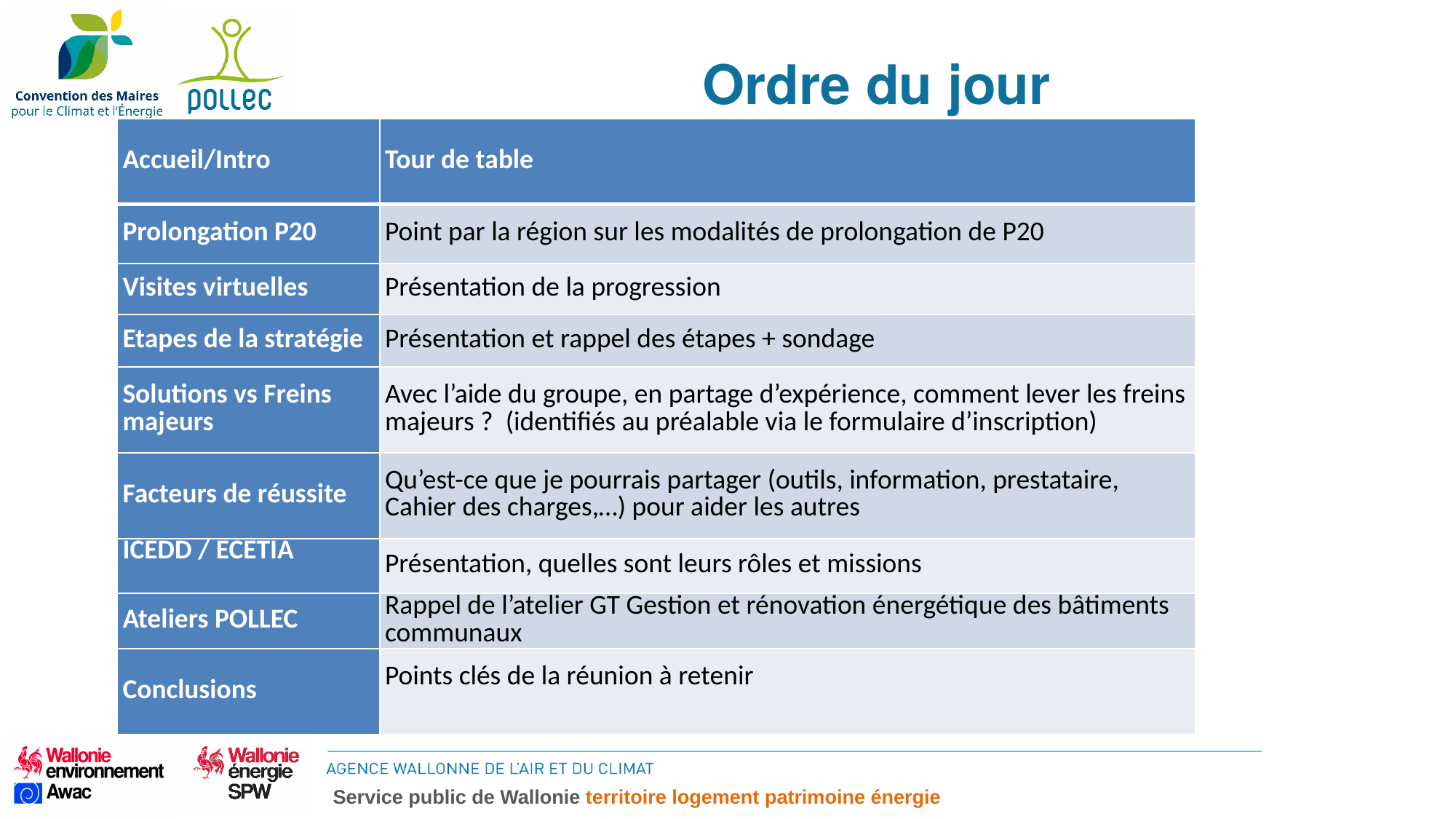

# Ordre du jour
| Accueil/Intro | Tour de table |
| --- | --- |
| Prolongation P20 | Point par la région sur les modalités de prolongation de P20 |
| Visites virtuelles | Présentation de la progression |
| Etapes de la stratégie | Présentation et rappel des étapes + sondage |
| Solutions vs Freins majeurs | Avec l’aide du groupe, en partage d’expérience, comment lever les freins majeurs ?  (identifiés au préalable via le formulaire d’inscription) |
| Facteurs de réussite | Qu’est-ce que je pourrais partager (outils, information, prestataire, Cahier des charges,…) pour aider les autres |
| ICEDD / ECETIA | Présentation, quelles sont leurs rôles et missions |
| Ateliers POLLEC | Rappel de l’atelier GT Gestion et rénovation énergétique des bâtiments communaux |
| Conclusions | Points clés de la réunion à retenir |